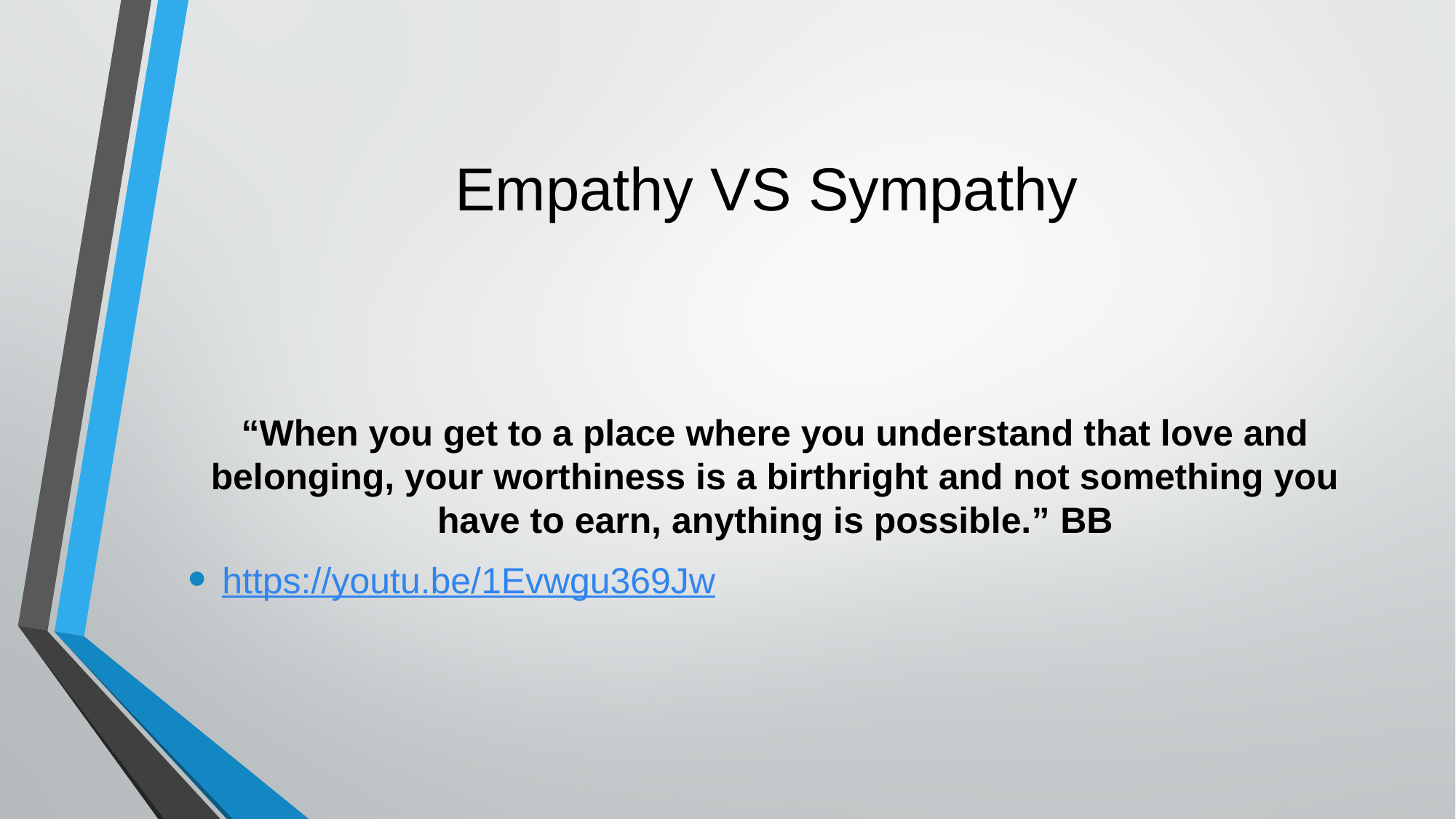

# Empathy VS Sympathy
“When you get to a place where you understand that love and belonging, your worthiness is a birthright and not something you have to earn, anything is possible.” BB
https://youtu.be/1Evwgu369Jw